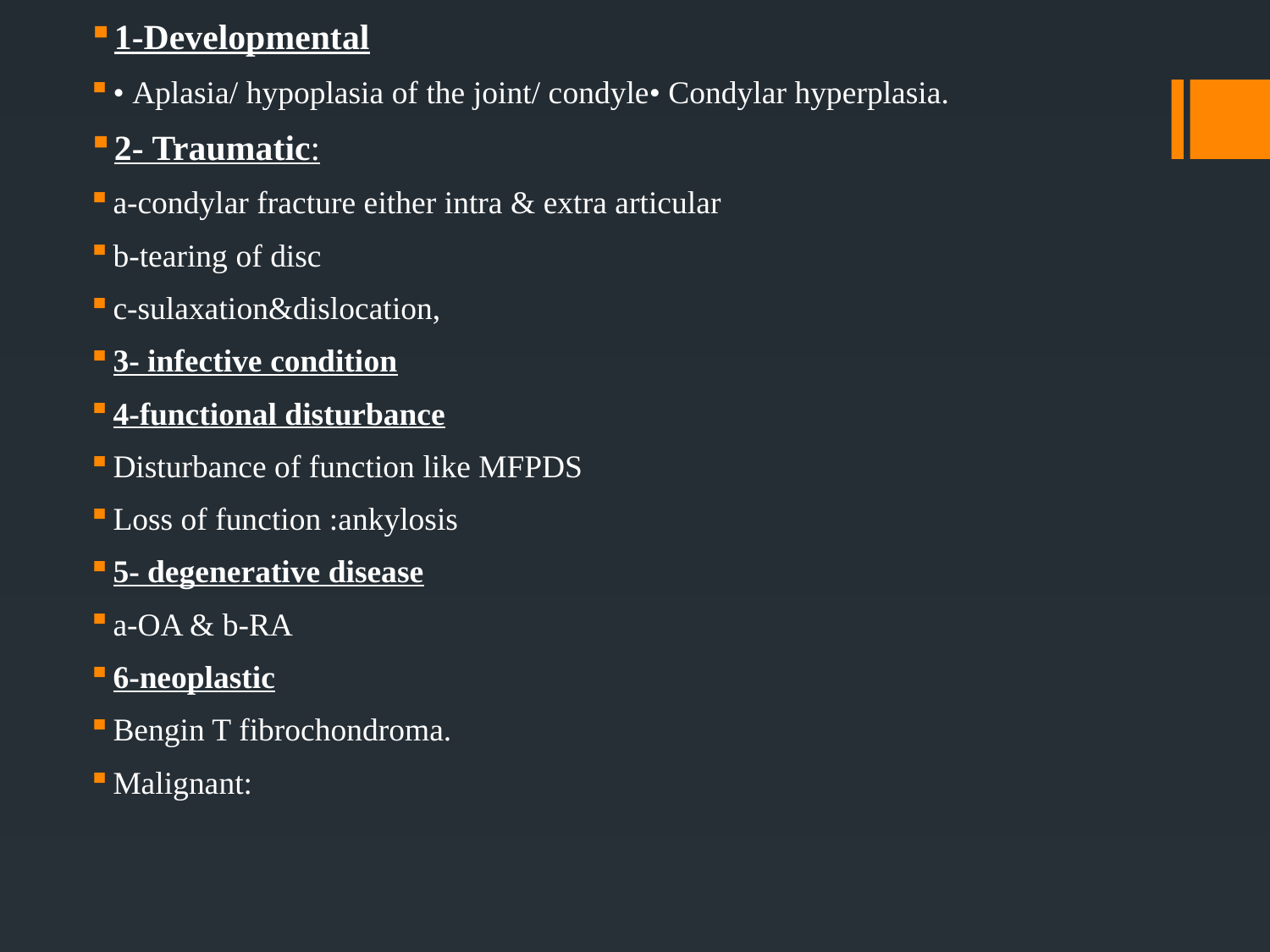

1-Developmental
• Aplasia/ hypoplasia of the joint/ condyle• Condylar hyperplasia.
2- Traumatic:
a-condylar fracture either intra & extra articular
b-tearing of disc
c-sulaxation&dislocation,
3- infective condition
4-functional disturbance
Disturbance of function like MFPDS
Loss of function :ankylosis
5- degenerative disease
a-OA & b-RA
6-neoplastic
Bengin T fibrochondroma.
Malignant: